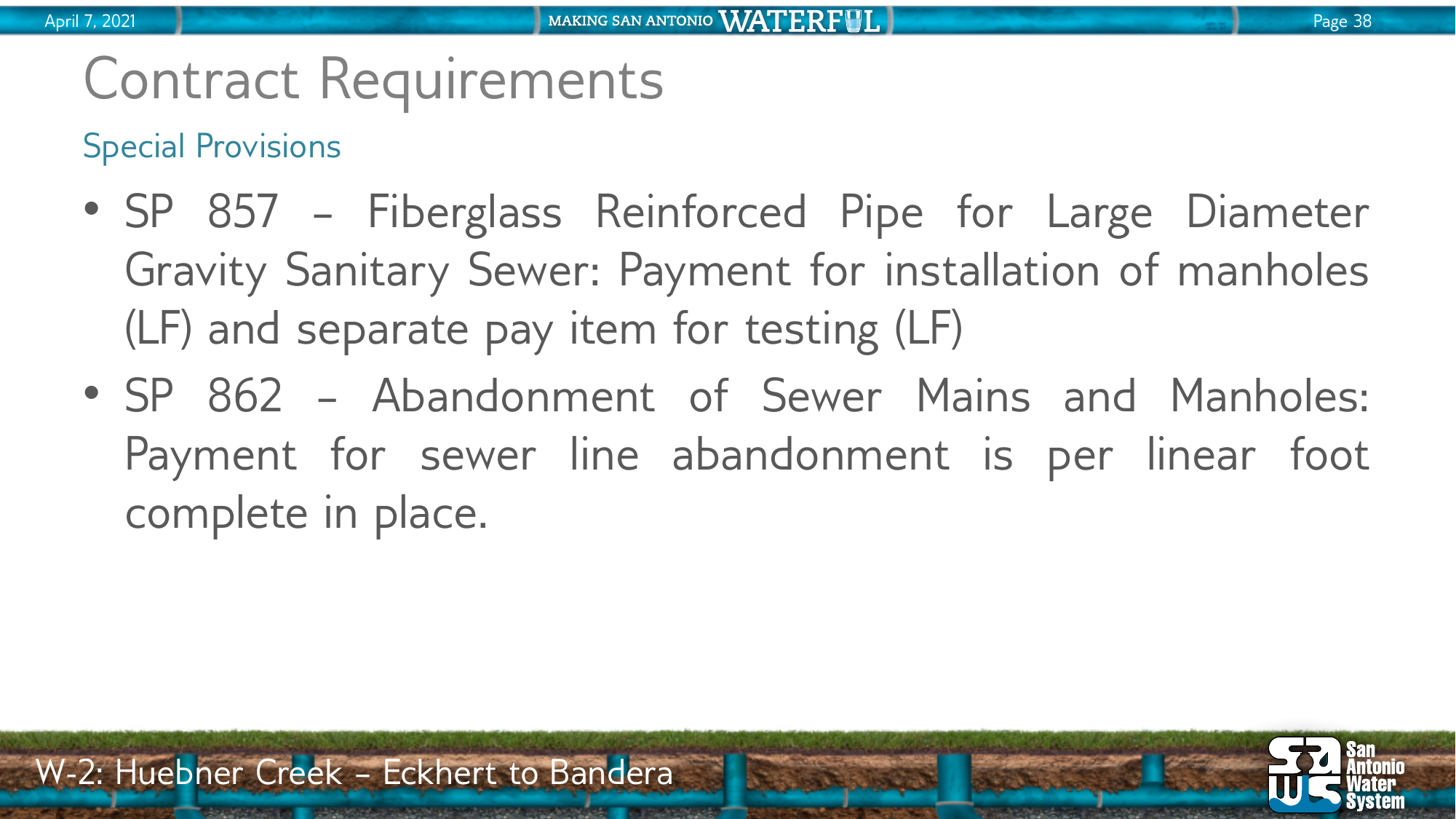

# Contract Requirements
Special Provisions
SP 857 – Fiberglass Reinforced Pipe for Large Diameter Gravity Sanitary Sewer: Payment for installation of manholes (LF) and separate pay item for testing (LF)
SP 862 – Abandonment of Sewer Mains and Manholes: Payment for sewer line abandonment is per linear foot complete in place.